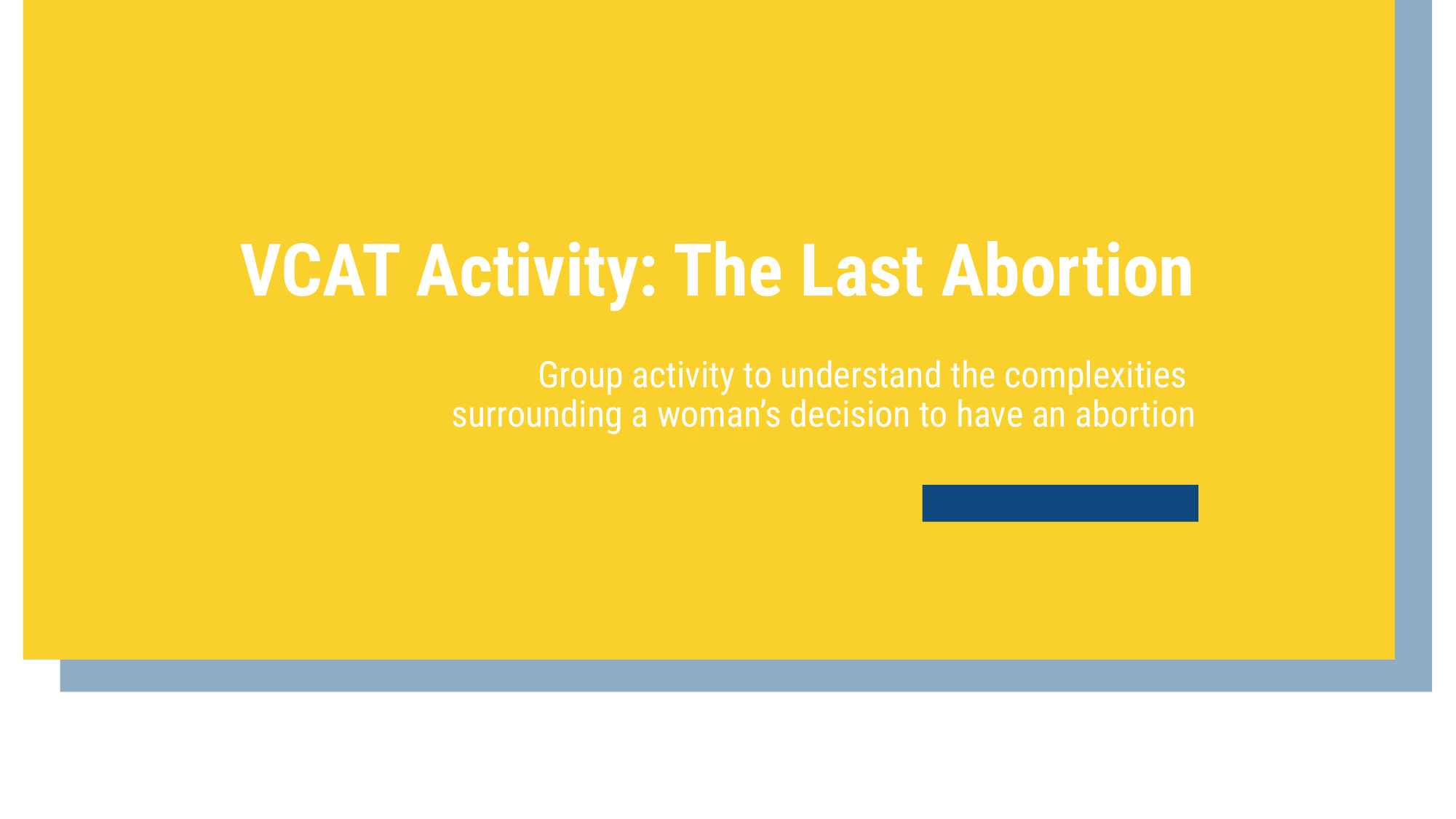

VCAT Activity: The Last Abortion
Group activity to understand the complexities
surrounding a woman’s decision to have an abortion